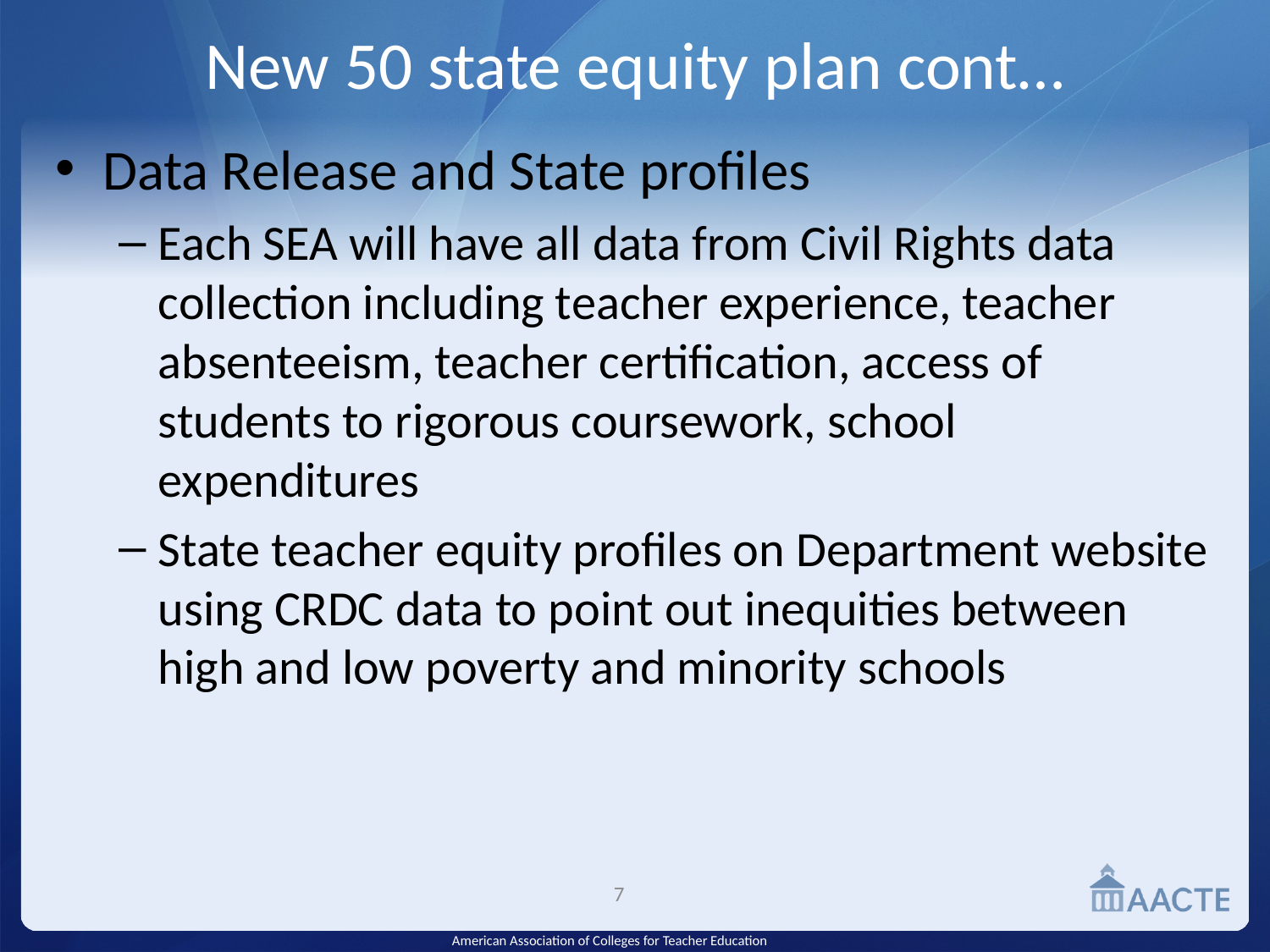

# New 50 state equity plan cont…
Data Release and State profiles
Each SEA will have all data from Civil Rights data collection including teacher experience, teacher absenteeism, teacher certification, access of students to rigorous coursework, school expenditures
State teacher equity profiles on Department website using CRDC data to point out inequities between high and low poverty and minority schools
7